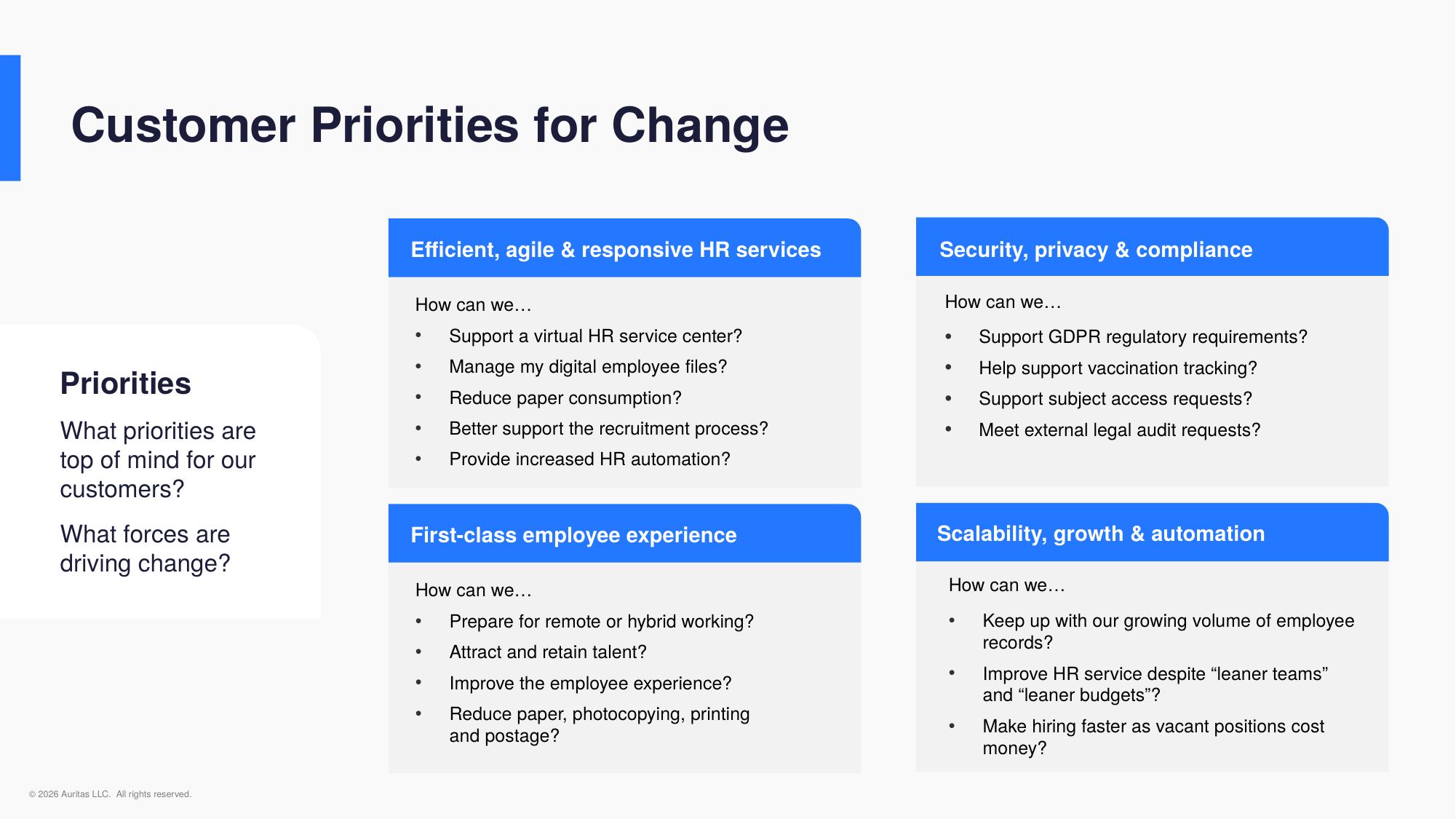

Customer Priorities for Change

Efficient, agile & responsive HR services
Security, privacy & compliance
How can we…
Support GDPR regulatory requirements?
Help support vaccination tracking?
Support subject access requests?
Meet external legal audit requests?
How can we…
Support a virtual HR service center?
Manage my digital employee files?
Reduce paper consumption?
Better support the recruitment process?
Provide increased HR automation?

Priorities
What priorities are top of mind for our customers?
What forces are driving change?

First-class employee experience
 Scalability, growth & automation
How can we…
Keep up with our growing volume of employee records?
Improve HR service despite “leaner teams” and “leaner budgets”?
Make hiring faster as vacant positions cost money?
How can we…
Prepare for remote or hybrid working?
Attract and retain talent?
Improve the employee experience?
Reduce paper, photocopying, printing and postage?